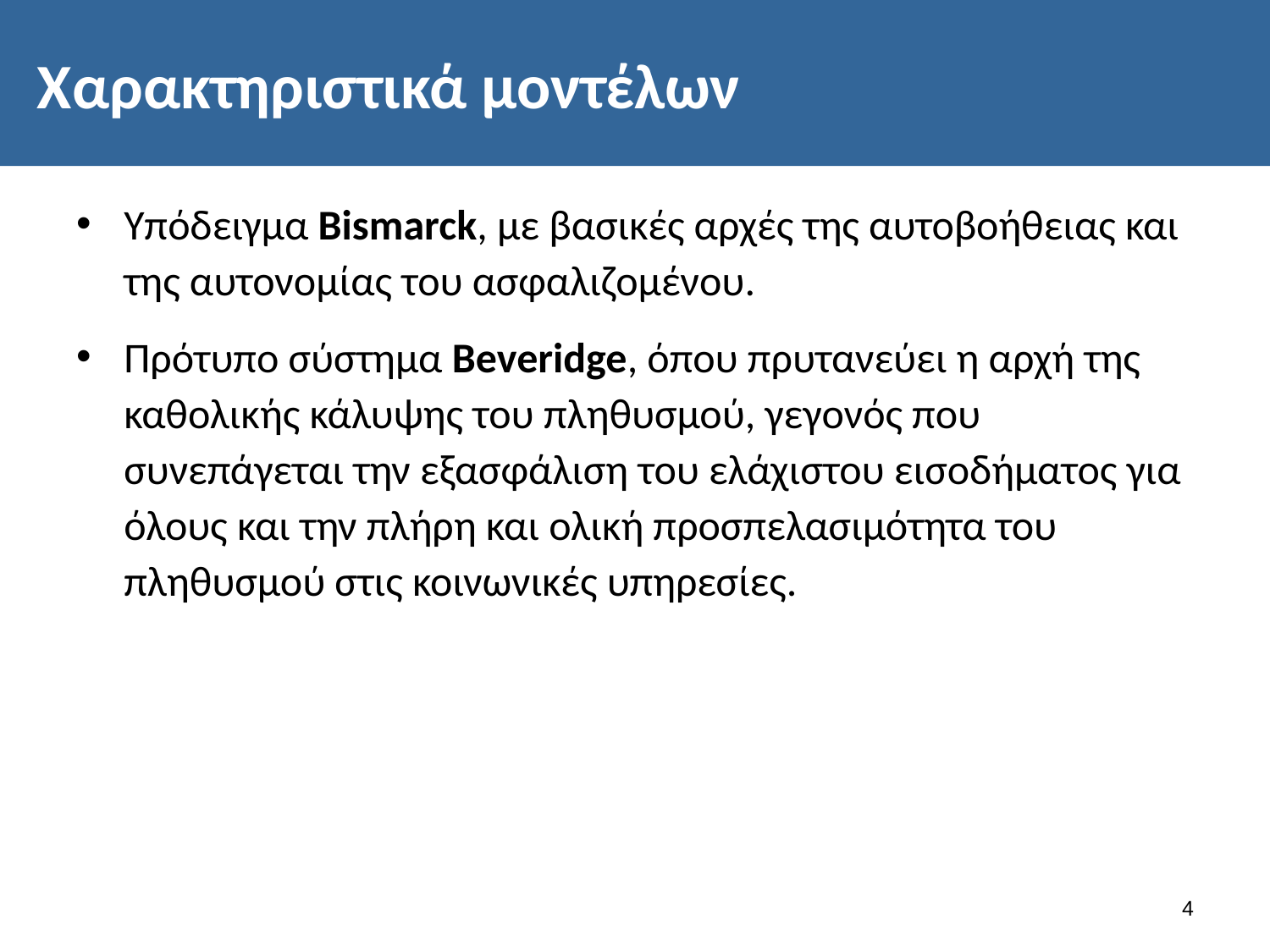

# Χαρακτηριστικά μοντέλων
Υπόδειγμα Bismarck, με βασικές αρχές της αυτοβοήθειας και της αυτονομίας του ασφαλιζομένου.
Πρότυπο σύστημα Beveridge, όπου πρυτανεύει η αρχή της καθολικής κάλυψης του πληθυσμού, γεγονός που συνεπάγεται την εξασφάλιση του ελάχιστου εισοδήματος για όλους και την πλήρη και ολική προσπελασιμότητα του πληθυσμού στις κοινωνικές υπηρεσίες.

4